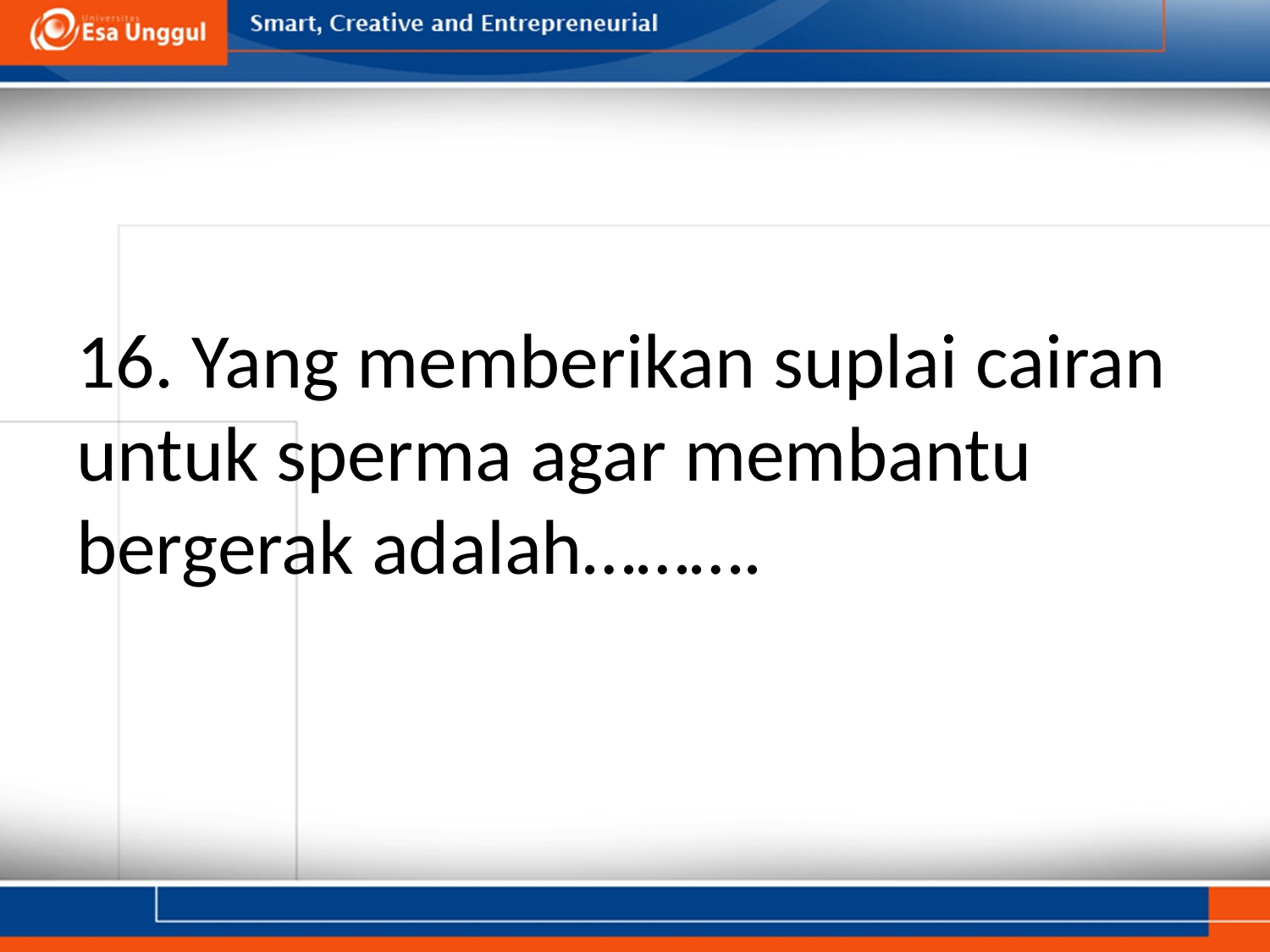

# 16. Yang memberikan suplai cairan untuk sperma agar membantu bergerak adalah……….